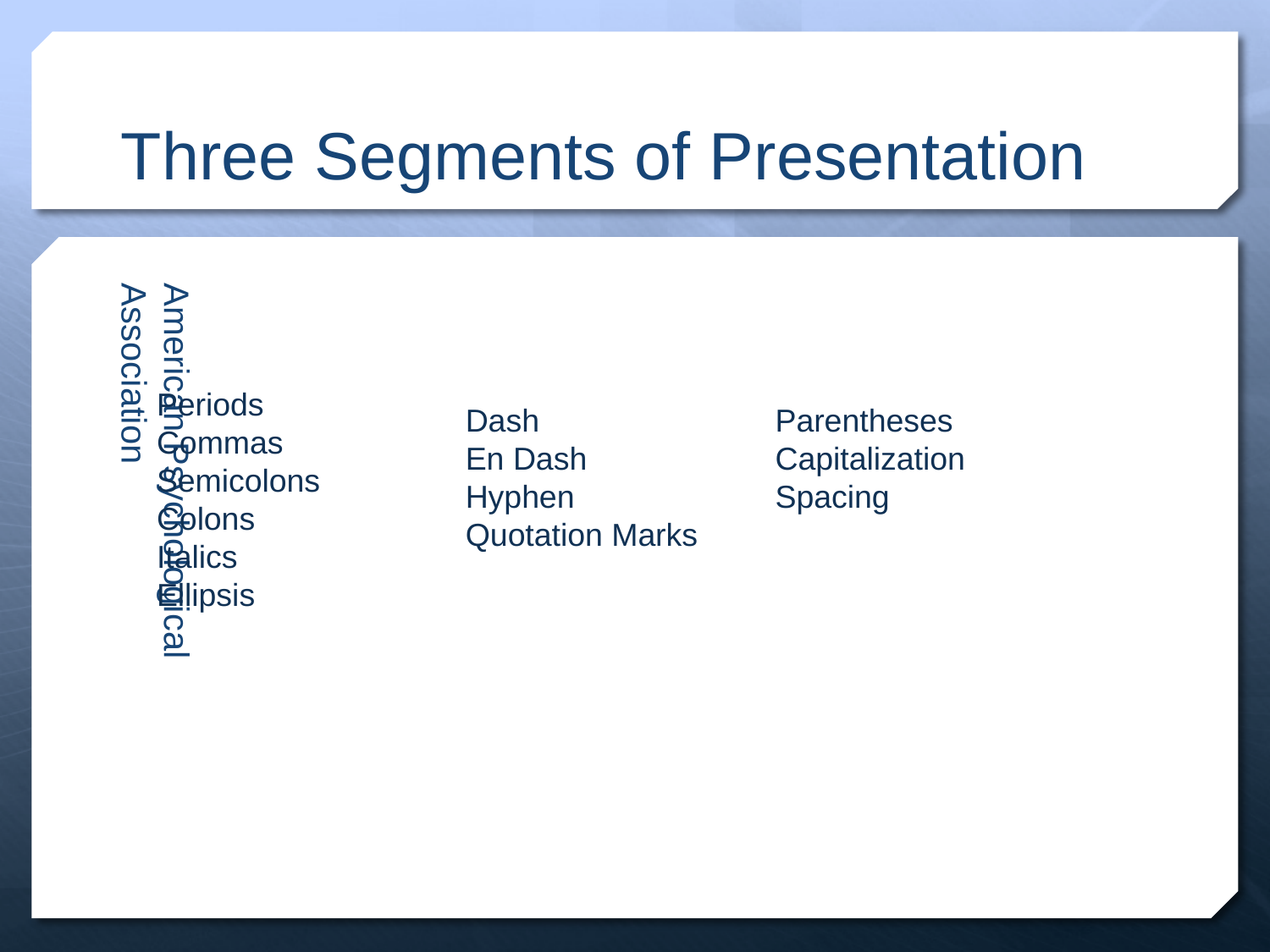

# Three Segments of Presentation
American Psychological Association
Periods
Commas
Semicolons
Colons
Italics
Ellipsis
Dash
En Dash
Hyphen
Quotation Marks

Parentheses
Capitalization
Spacing